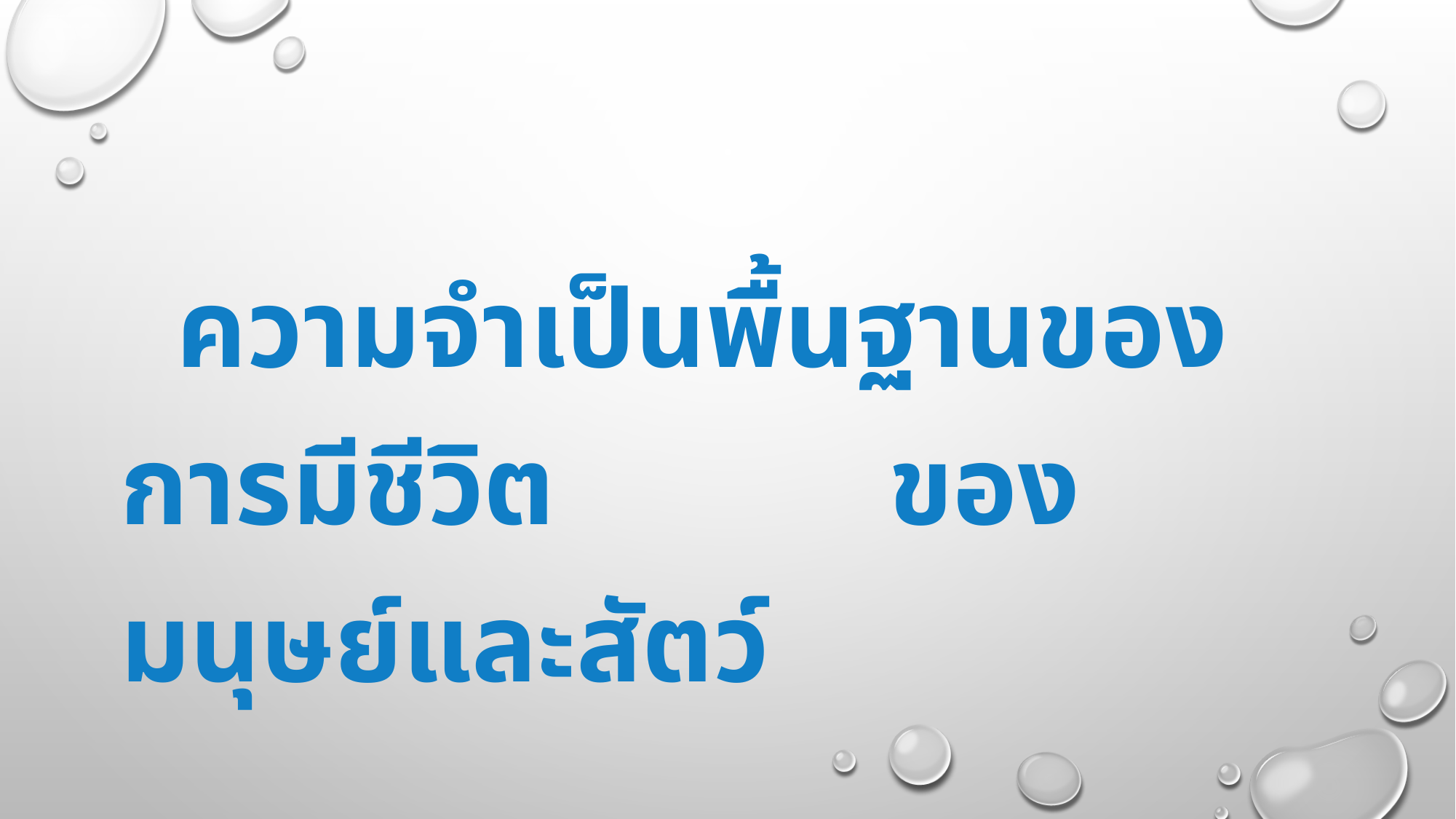

ความจำเป็นพื้นฐานของการมีชีวิต   		    ของมนุษย์และสัตว์